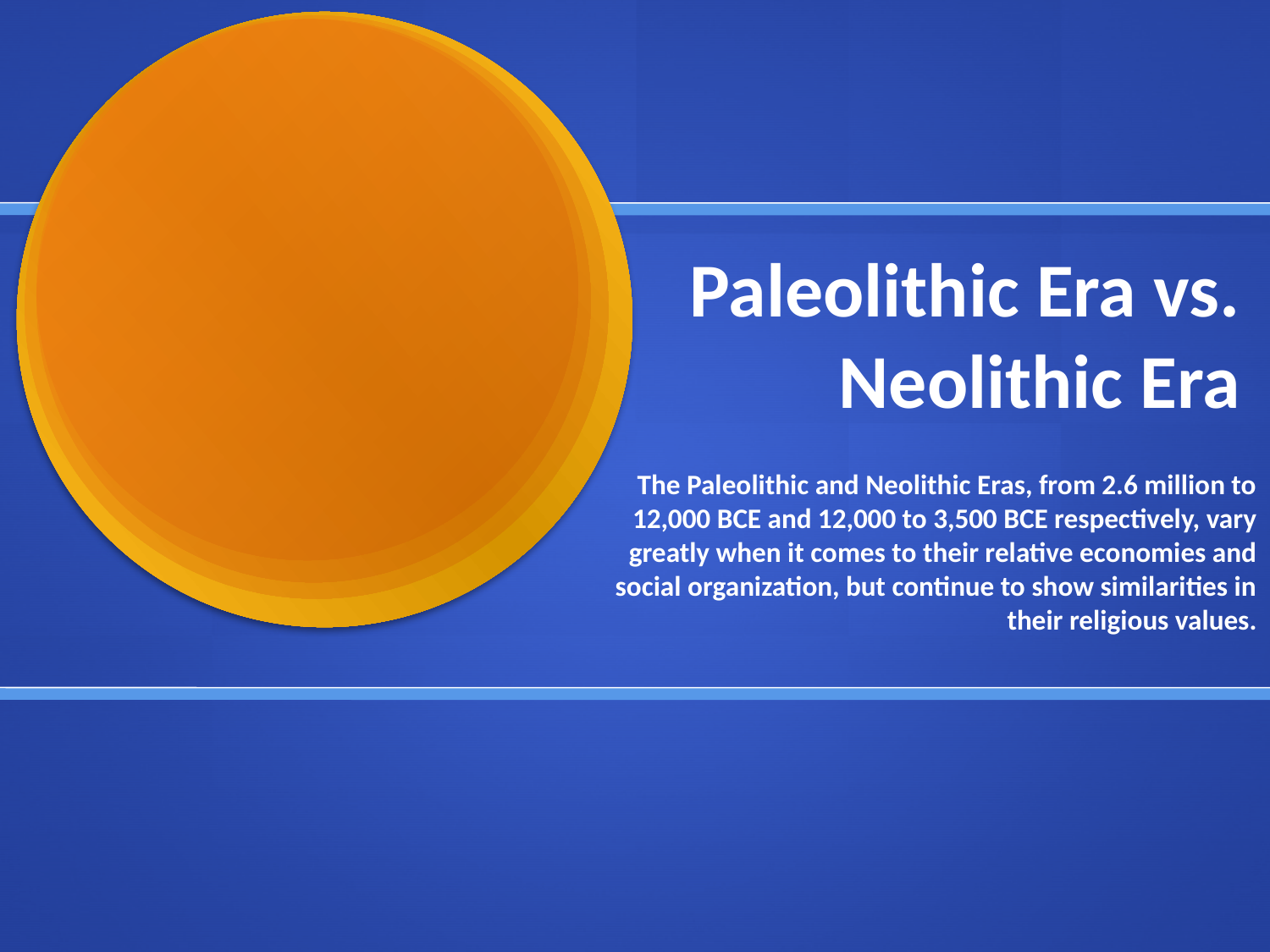

# Paleolithic Era vs. Neolithic Era
The Paleolithic and Neolithic Eras, from 2.6 million to 12,000 BCE and 12,000 to 3,500 BCE respectively, vary greatly when it comes to their relative economies and social organization, but continue to show similarities in their religious values.